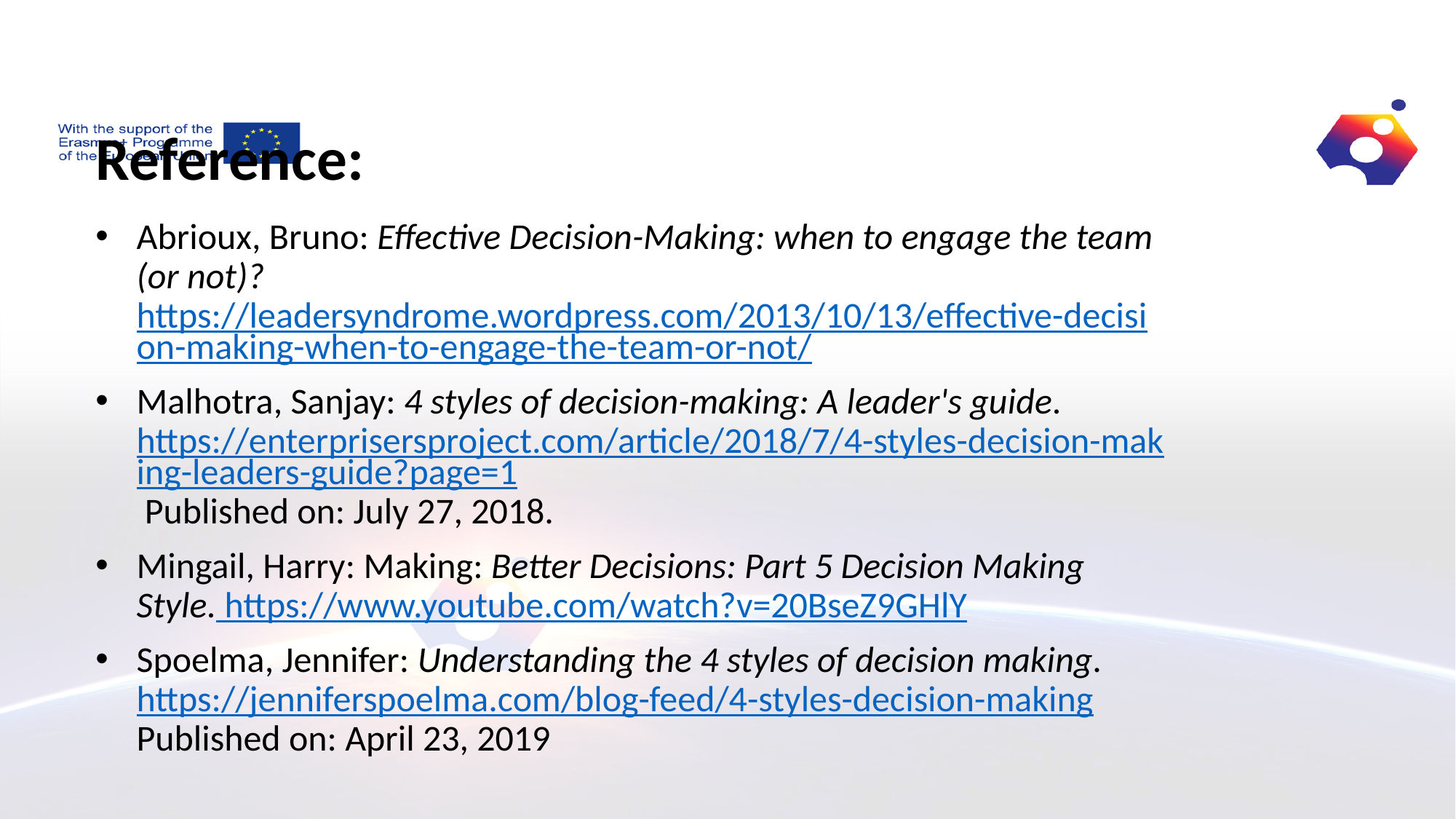

# Reference:
Abrioux, Bruno: Effective Decision-Making: when to engage the team (or not)? https://leadersyndrome.wordpress.com/2013/10/13/effective-decision-making-when-to-engage-the-team-or-not/
Malhotra, Sanjay: 4 styles of decision-making: A leader's guide. https://enterprisersproject.com/article/2018/7/4-styles-decision-making-leaders-guide?page=1 Published on: July 27, 2018.
Mingail, Harry: Making: Better Decisions: Part 5 Decision Making Style. https://www.youtube.com/watch?v=20BseZ9GHlY
Spoelma, Jennifer: Understanding the 4 styles of decision making. https://jenniferspoelma.com/blog-feed/4-styles-decision-making Published on: April 23, 2019